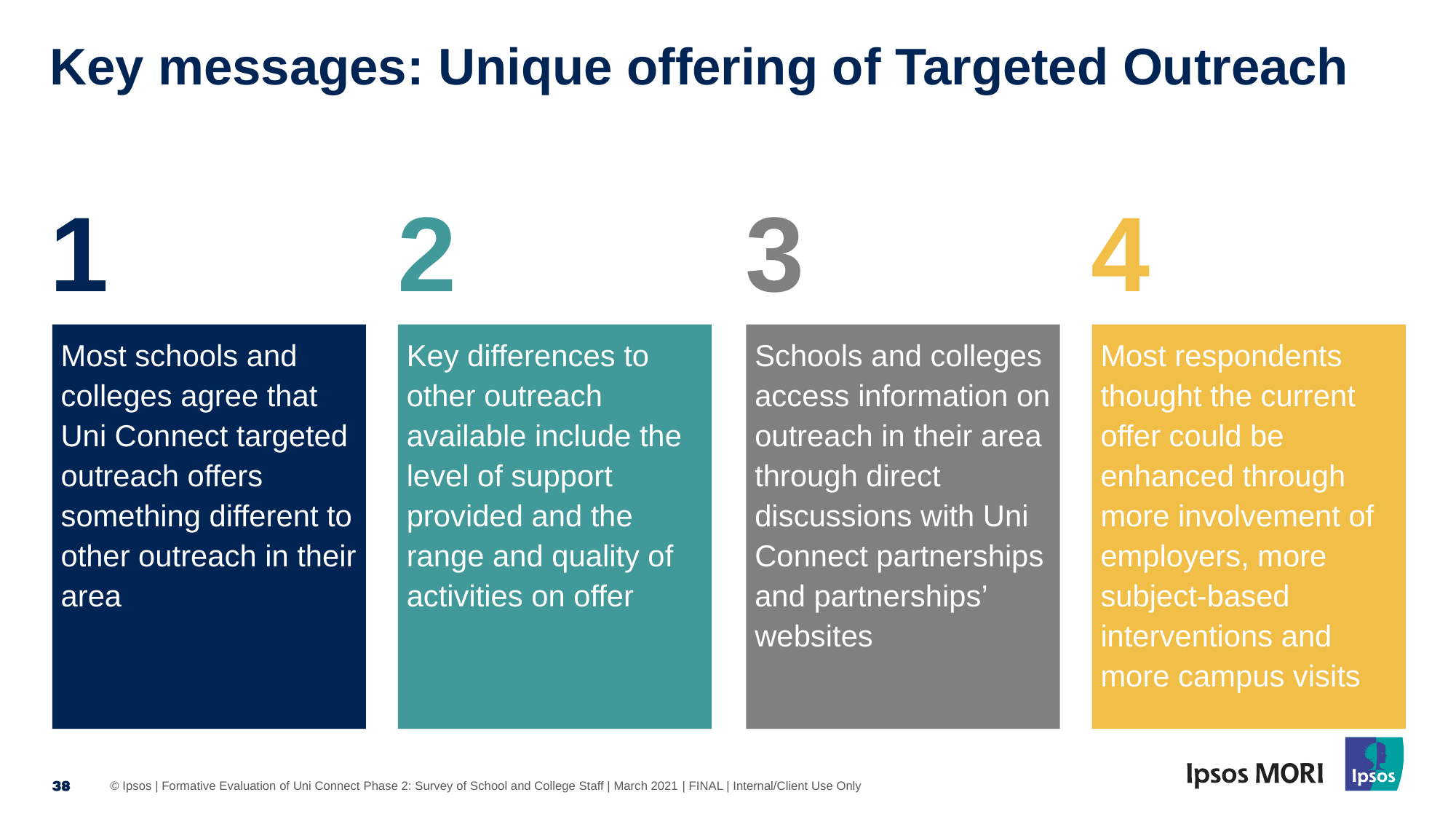

# Key messages: Unique offering of Targeted Outreach
1
2
3
4
Most schools and colleges agree that Uni Connect targeted outreach offers something different to other outreach in their area
Key differences to other outreach available include the level of support provided and the range and quality of activities on offer
Schools and colleges access information on outreach in their area through direct discussions with Uni Connect partnerships and partnerships’ websites
Most respondents thought the current offer could be enhanced through  more involvement of employers, more subject-based interventions and more campus visits
38